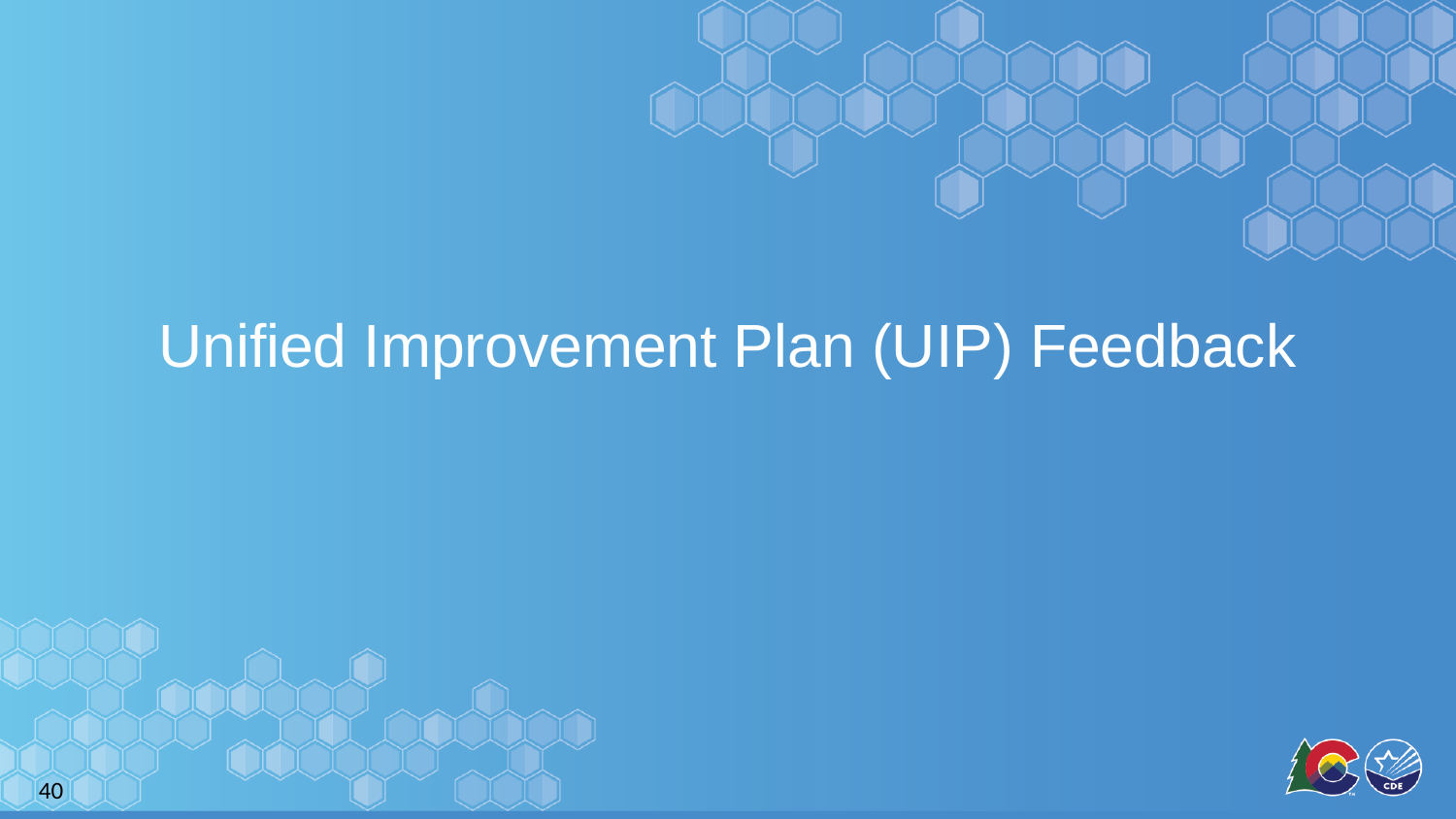

# Unified Improvement Plan (UIP) Feedback
40